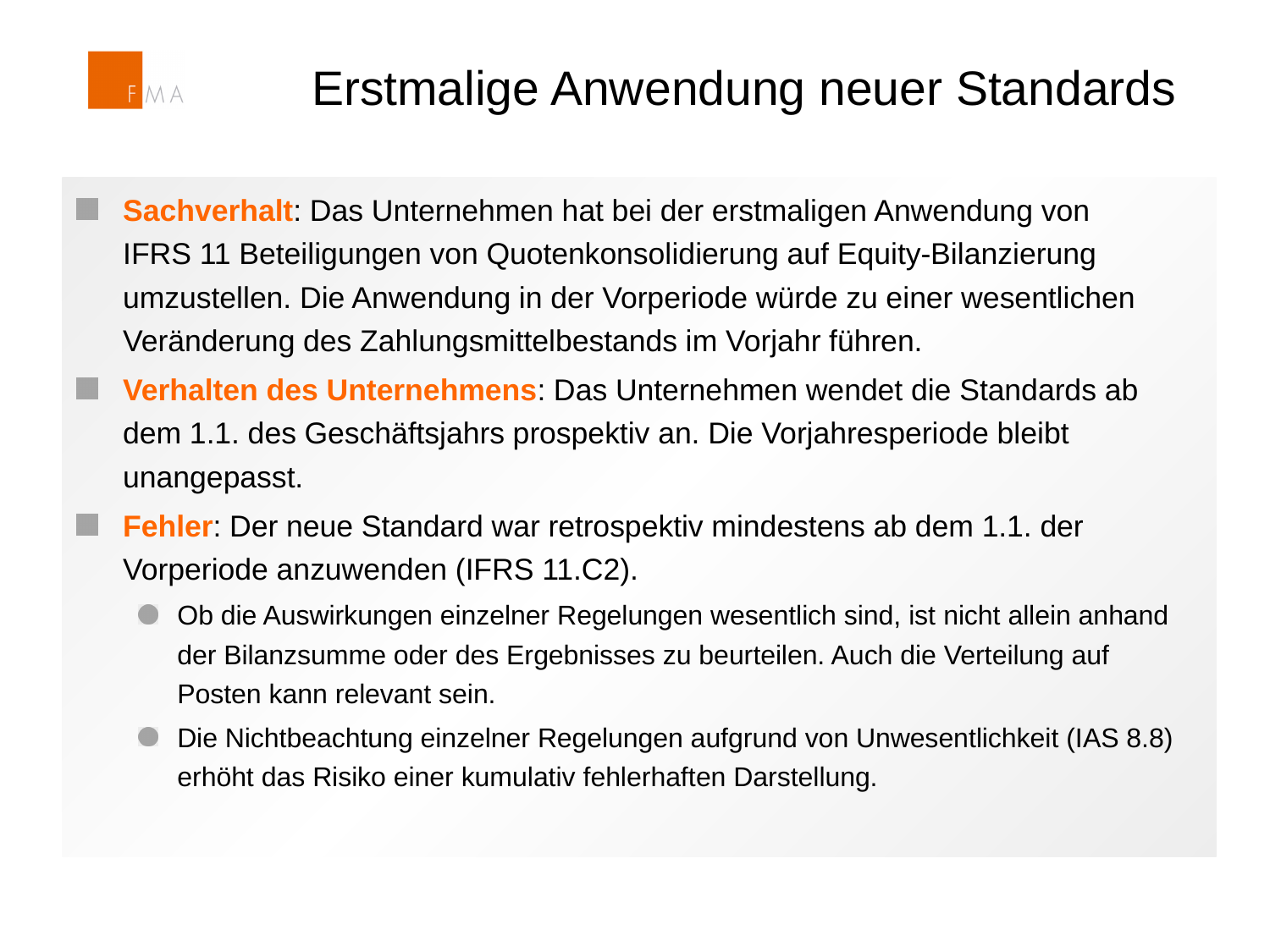

# Erstmalige Anwendung neuer Standards
Sachverhalt: Das Unternehmen hat bei der erstmaligen Anwendung von
IFRS 11 Beteiligungen von Quotenkonsolidierung auf Equity-Bilanzierung umzustellen. Die Anwendung in der Vorperiode würde zu einer wesentlichen Veränderung des Zahlungsmittelbestands im Vorjahr führen.
Verhalten des Unternehmens: Das Unternehmen wendet die Standards ab dem 1.1. des Geschäftsjahrs prospektiv an. Die Vorjahresperiode bleibt unangepasst.
Fehler: Der neue Standard war retrospektiv mindestens ab dem 1.1. der Vorperiode anzuwenden (IFRS 11.C2).
Ob die Auswirkungen einzelner Regelungen wesentlich sind, ist nicht allein anhand der Bilanzsumme oder des Ergebnisses zu beurteilen. Auch die Verteilung auf Posten kann relevant sein.
Die Nichtbeachtung einzelner Regelungen aufgrund von Unwesentlichkeit (IAS 8.8) erhöht das Risiko einer kumulativ fehlerhaften Darstellung.